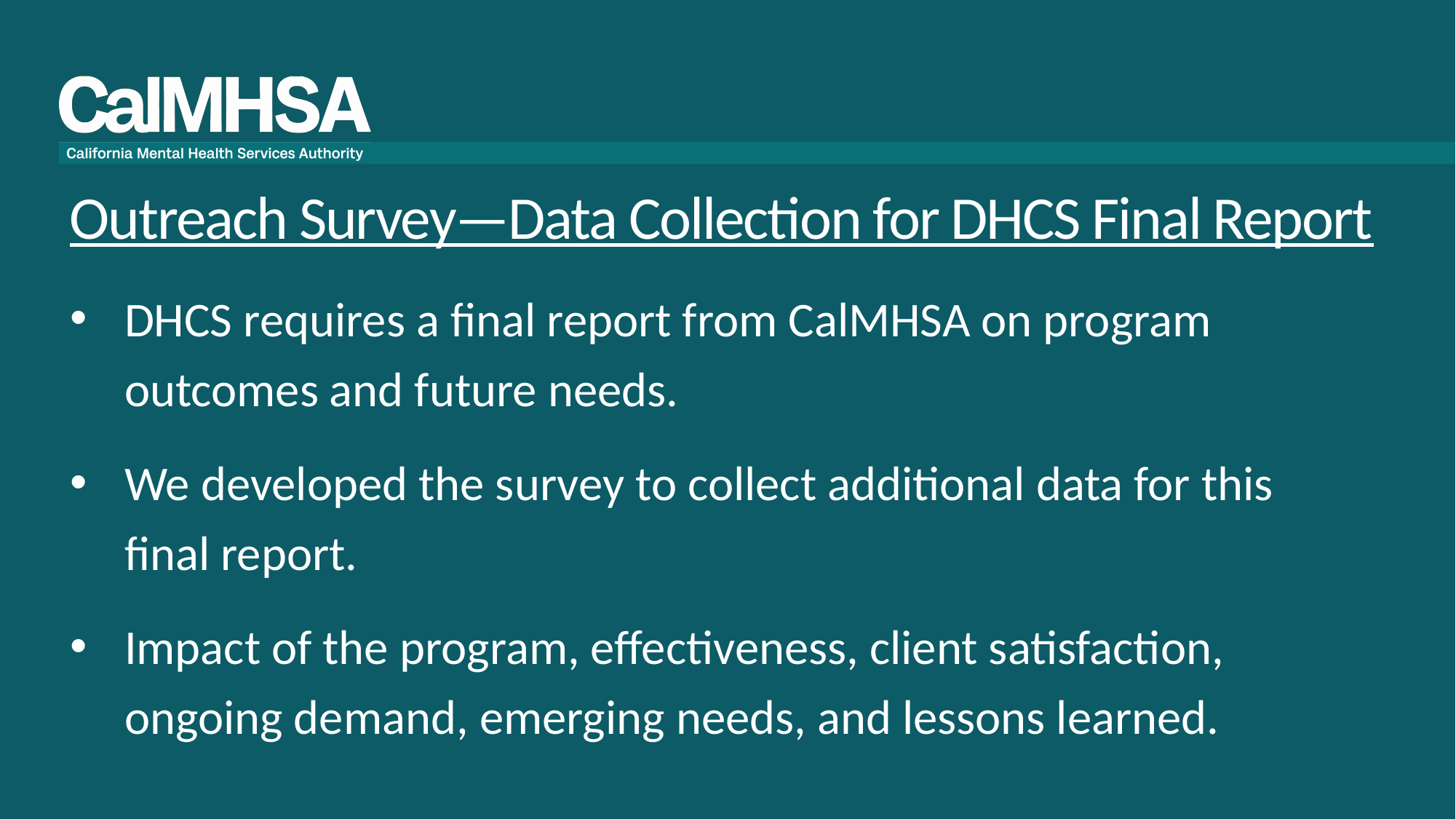

# Outreach Survey—Data Collection for DHCS Final Report
DHCS requires a final report from CalMHSA on program outcomes and future needs.
We developed the survey to collect additional data for this final report.
Impact of the program, effectiveness, client satisfaction, ongoing demand, emerging needs, and lessons learned.
.